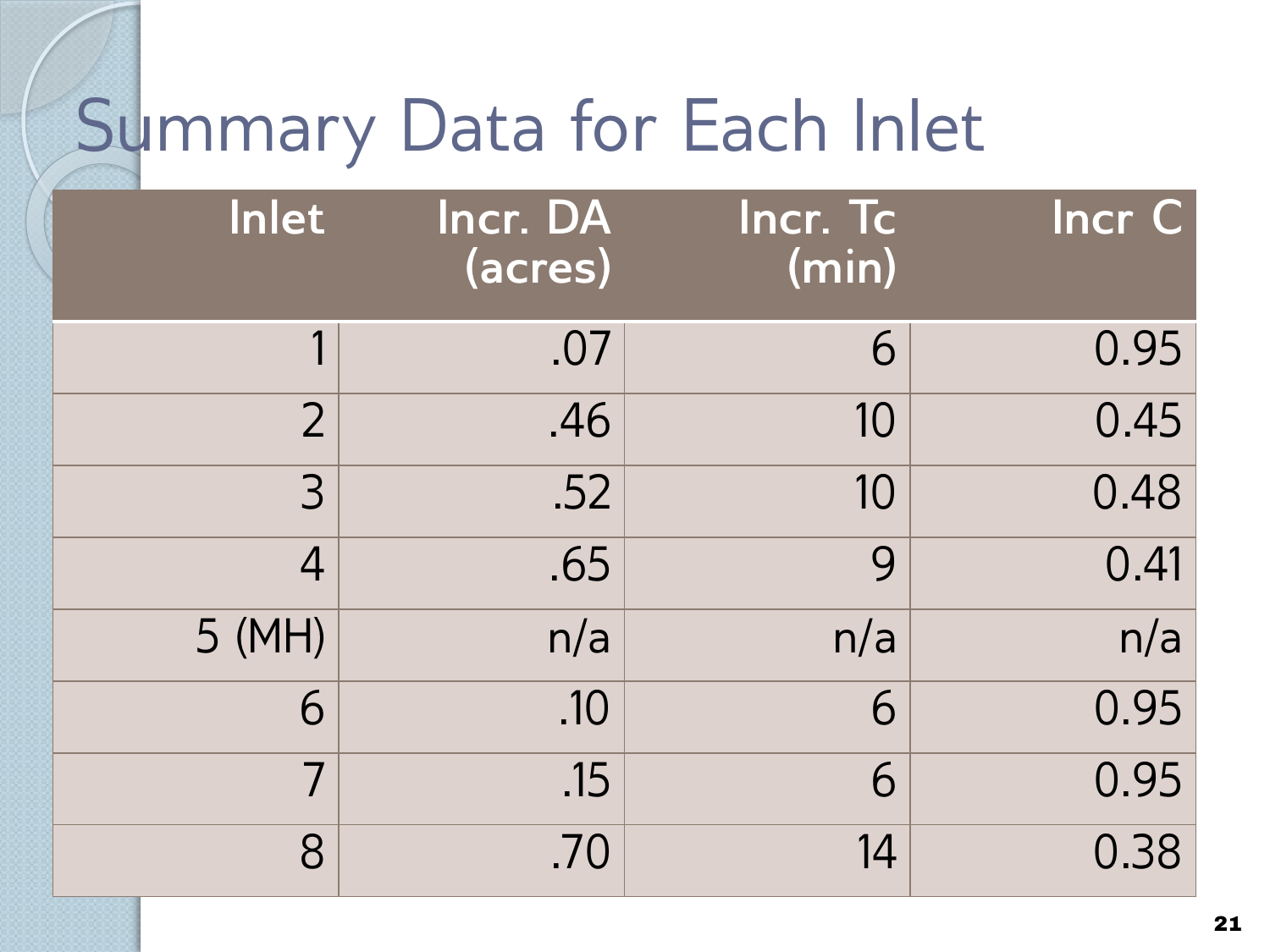

# Summary Data for Each Inlet
| Inlet | Incr. DA (acres) | Incr. Tc (min) | Incr C |
| --- | --- | --- | --- |
| 1 | .07 | 6 | 0.95 |
| 2 | .46 | 10 | 0.45 |
| 3 | .52 | 10 | 0.48 |
| 4 | .65 | 9 | 0.41 |
| 5 (MH) | n/a | n/a | n/a |
| 6 | .10 | 6 | 0.95 |
| 7 | .15 | 6 | 0.95 |
| 8 | .70 | 14 | 0.38 |
21